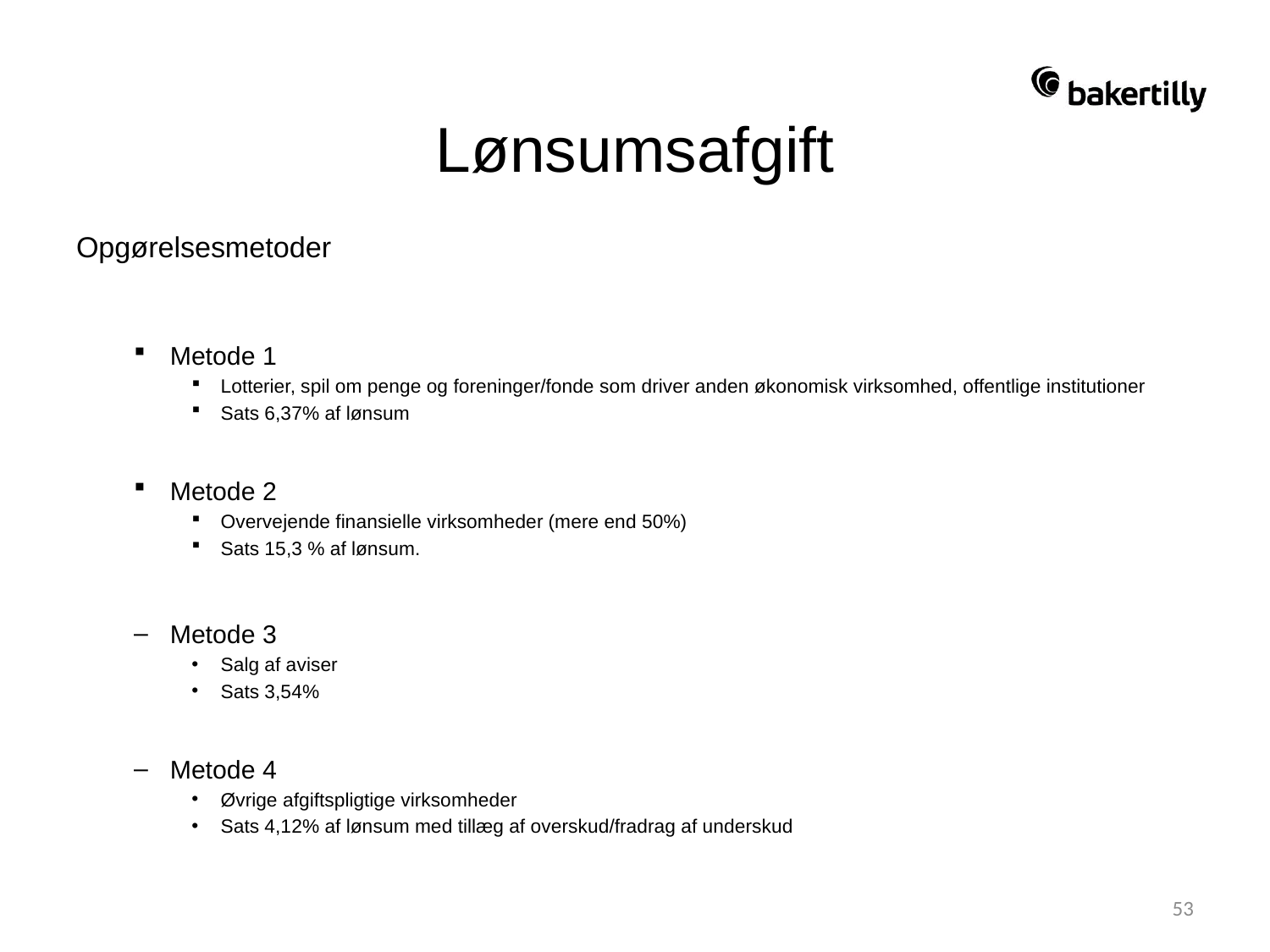

# Lønsumsafgift
Opgørelsesmetoder

Metode 1
Lotterier, spil om penge og foreninger/fonde som driver anden økonomisk virksomhed, offentlige institutioner
Sats 6,37% af lønsum

Metode 2
Overvejende finansielle virksomheder (mere end 50%)
Sats 15,3 % af lønsum.

Metode 3
Salg af aviser
Sats 3,54%

Metode 4
Øvrige afgiftspligtige virksomheder
Sats 4,12% af lønsum med tillæg af overskud/fradrag af underskud

53